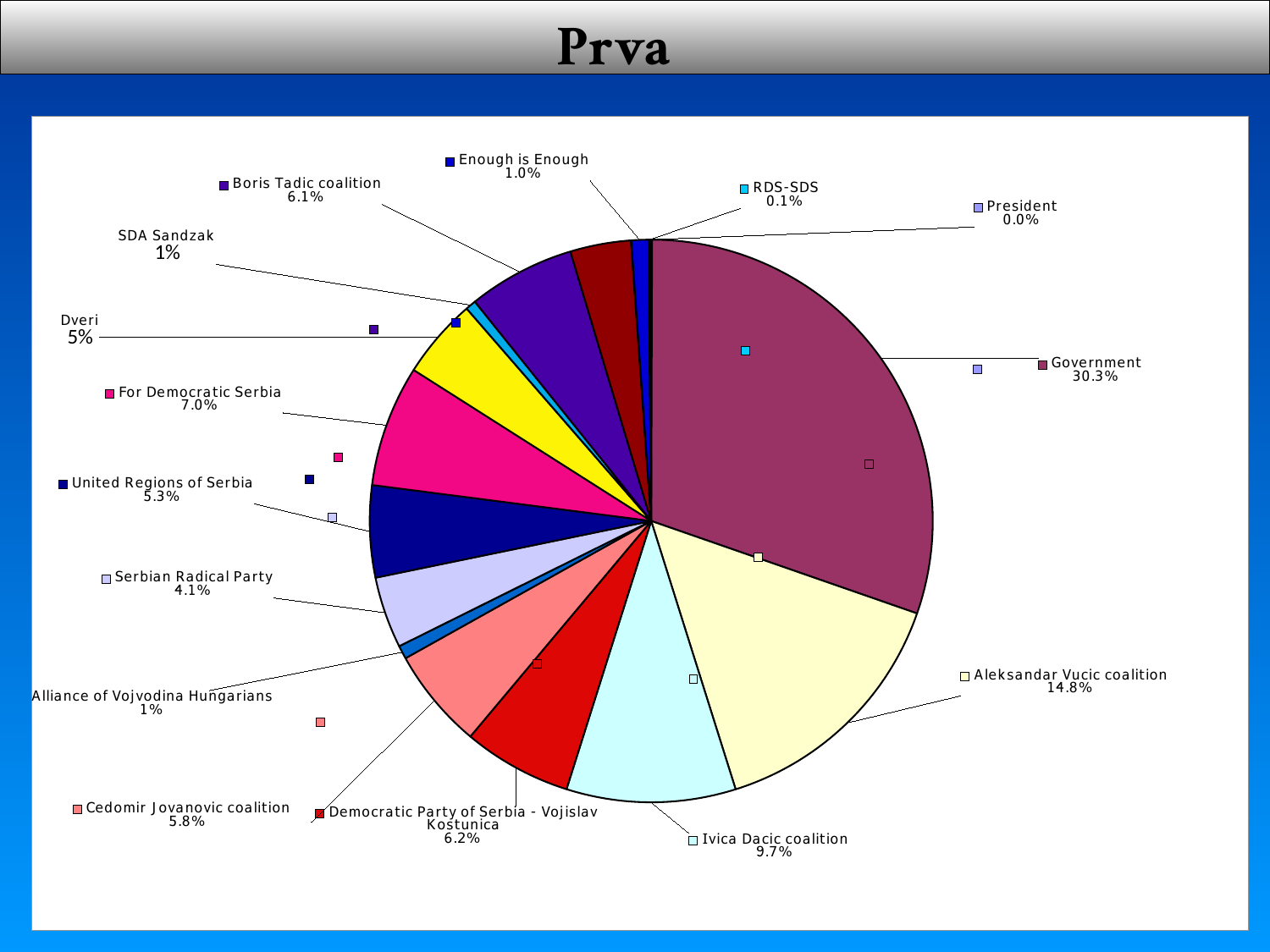

# Prva

### Chart

| Category |  |
|---|---|
| President | 3.47222222222222e-05 |
| Government | 0.021400462962963 |
| Aleksandar Vucic coalition | 0.010474537037037 |
| Ivica Dacic coalition | 0.00686342592592592 |
| Democratic Party of Serbia - Vojislav Kostunica | 0.00440972222222222 |
| Cedomir Jovanovic coalition | 0.00408564814814815 |
| Alliance of Vojvodina Hungarians | 0.000543981481481481 |
| Serbian Radical Party | 0.00290509259259259 |
| United Regions of Serbia | 0.00372685185185185 |
| For Democratic Serbia | 0.00493055555555555 |
| Dveri | 0.00325231481481481 |
| SDA Sandzak | 0.000428240740740741 |
| Boris Tadic coalition | 0.00434027777777778 |
| Third Serbia | 0.00246527777777778 |
| List of National Communities  | 1.15740740740741e-05 |
| Enough is Enough | 0.000694444444444444 |
| RDS-SDS | 8.10185185185185e-05 |
| Party for Democratic Action | 2.31481481481481e-05 |
15